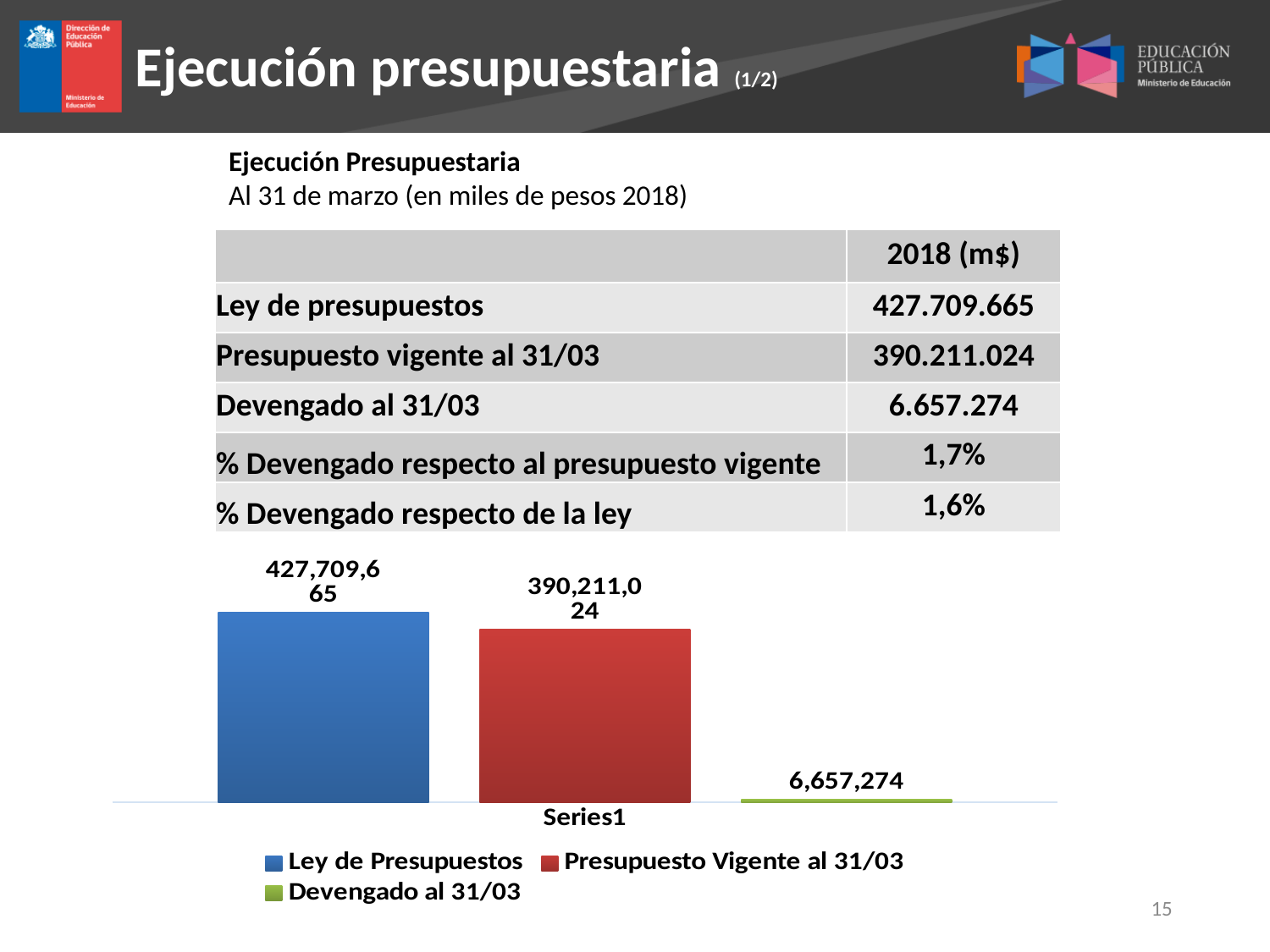

Ejecución presupuestaria (1/2)
Ejecución presupuestaria al 31 de marzo (1/2)
Ejecución Presupuestaria
Al 31 de marzo (en miles de pesos 2018)
|  | 2018 (m$) |
| --- | --- |
| Ley de presupuestos | 427.709.665 |
| Presupuesto vigente al 31/03 | 390.211.024 |
| Devengado al 31/03 | 6.657.274 |
| % Devengado respecto al presupuesto vigente | 1,7% |
| % Devengado respecto de la ley | 1,6% |

### Chart

| Category | Ley de Presupuestos | Presupuesto Vigente al 31/03 | Devengado al 31/03 |
|---|---|---|---|
|  | 427709665.0 | 390211024.235 | 6657274.028 |
15